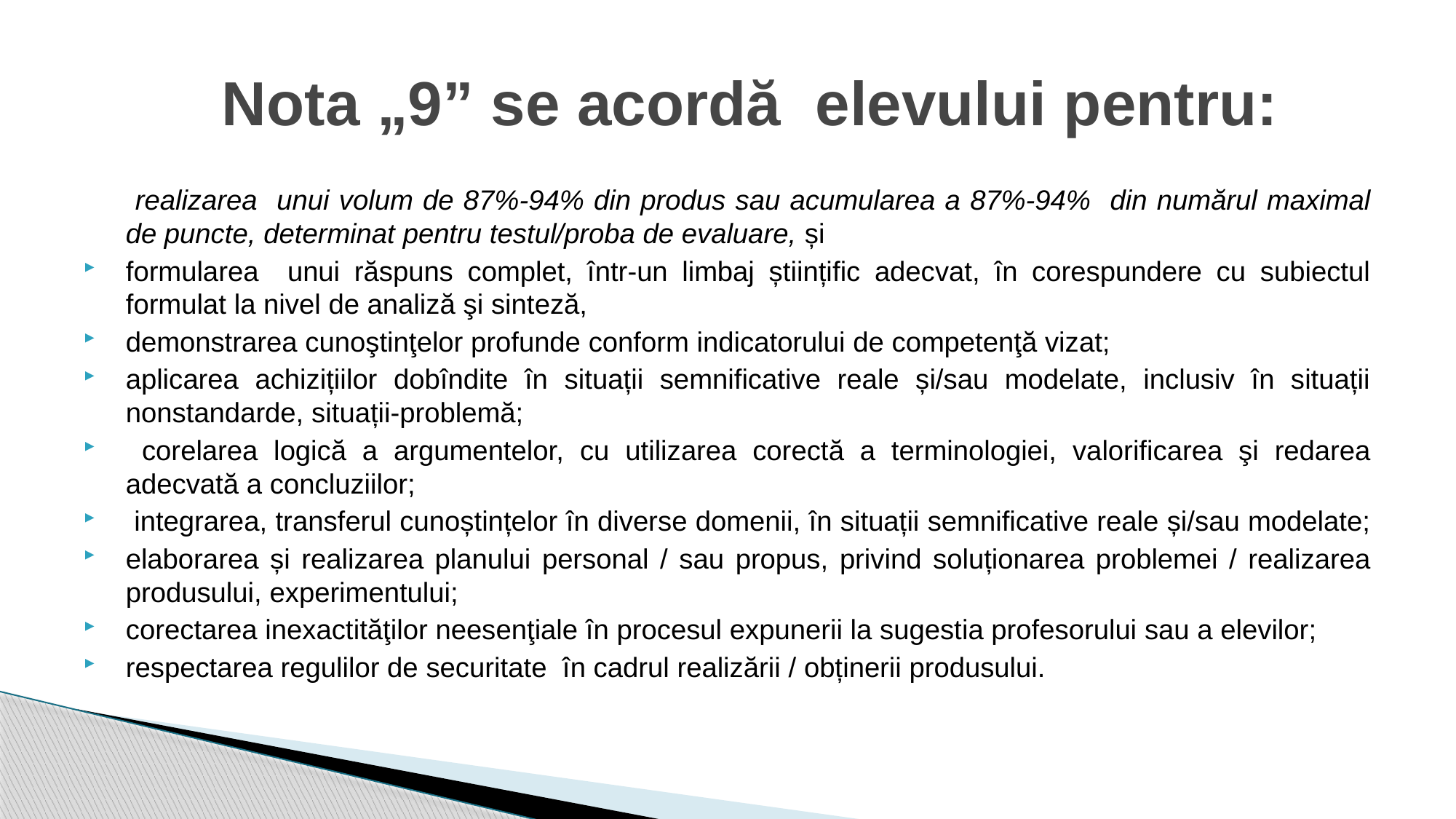

# Nota „9” se acordă  elevului pentru:
    realizarea  unui volum de 87%-94% din produs sau acumularea a 87%-94%  din numărul maximal de puncte, determinat pentru testul/proba de evaluare, și
formularea  unui răspuns complet, într-un limbaj științific adecvat, în corespundere cu subiectul formulat la nivel de analiză şi sinteză,
demonstrarea cunoştinţelor profunde conform indicatorului de competenţă vizat;
aplicarea achizițiilor dobîndite în situații semnificative reale și/sau modelate, inclusiv în situații nonstandarde, situații-problemă;
 corelarea logică a argumentelor, cu utilizarea corectă a terminologiei, valorificarea şi redarea adecvată a concluziilor;
 integrarea, transferul cunoștințelor în diverse domenii, în situații semnificative reale și/sau modelate;
elaborarea și realizarea planului personal / sau propus, privind soluționarea problemei / realizarea produsului, experimentului;
corectarea inexactităţilor neesenţiale în procesul expunerii la sugestia profesorului sau a elevilor;
respectarea regulilor de securitate  în cadrul realizării / obținerii produsului.